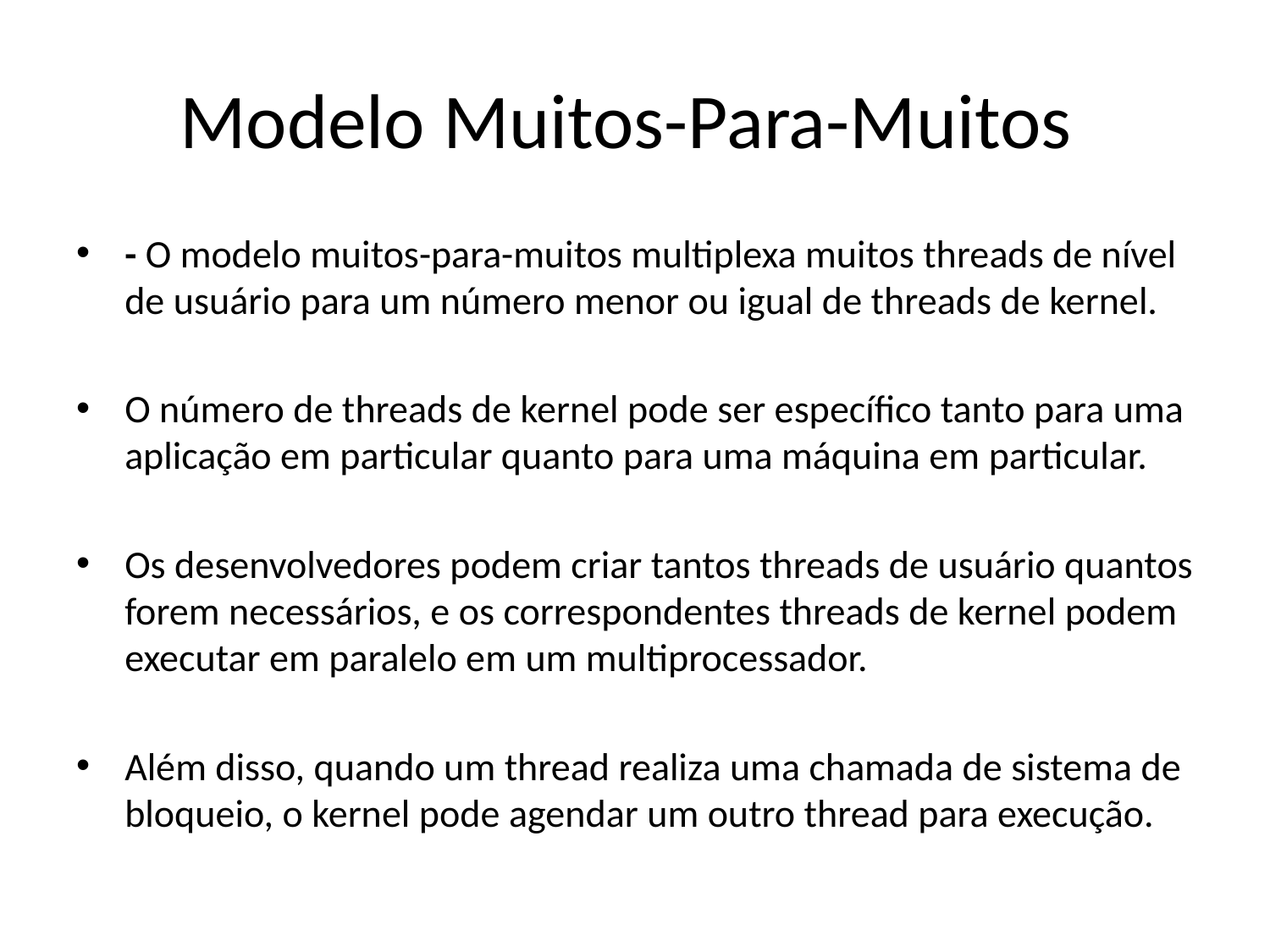

# Modelo Muitos-Para-Muitos
- O modelo muitos-para-muitos multiplexa muitos threads de nível de usuário para um número menor ou igual de threads de kernel.

O número de threads de kernel pode ser específico tanto para uma aplicação em particular quanto para uma máquina em particular.

Os desenvolvedores podem criar tantos threads de usuário quantos forem necessários, e os correspondentes threads de kernel podem executar em paralelo em um multiprocessador.

Além disso, quando um thread realiza uma chamada de sistema de bloqueio, o kernel pode agendar um outro thread para execução.